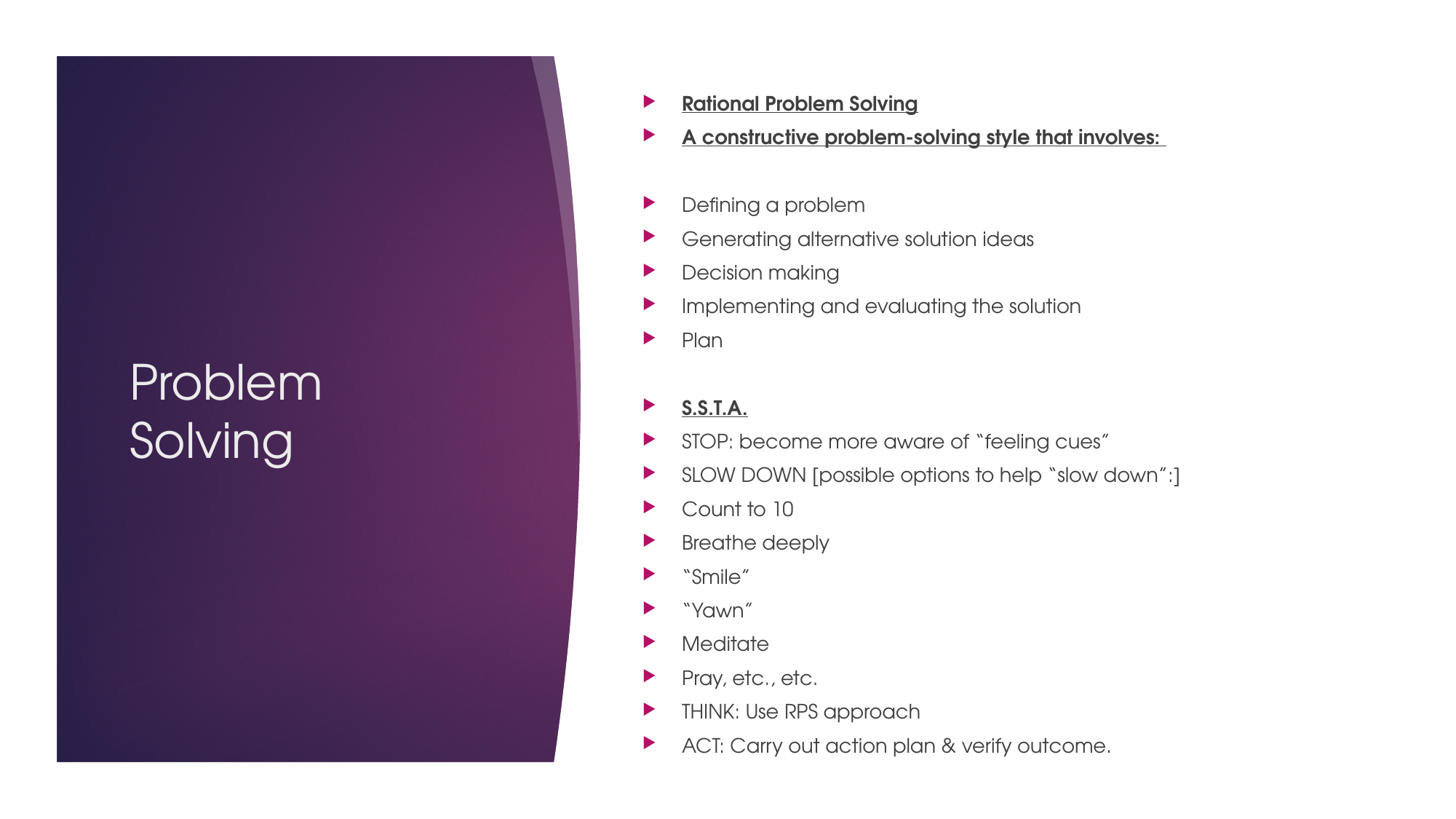

Rational Problem Solving
A constructive problem-solving style that involves:

Defining a problem
Generating alternative solution ideas
Decision making
Implementing and evaluating the solution
Plan

S.S.T.A.
STOP: become more aware of “feeling cues”
SLOW DOWN [possible options to help “slow down”:]
Count to 10
Breathe deeply
“Smile”
“Yawn”
Meditate
Pray, etc., etc.
THINK: Use RPS approach
ACT: Carry out action plan & verify outcome.

# Problem   Solving